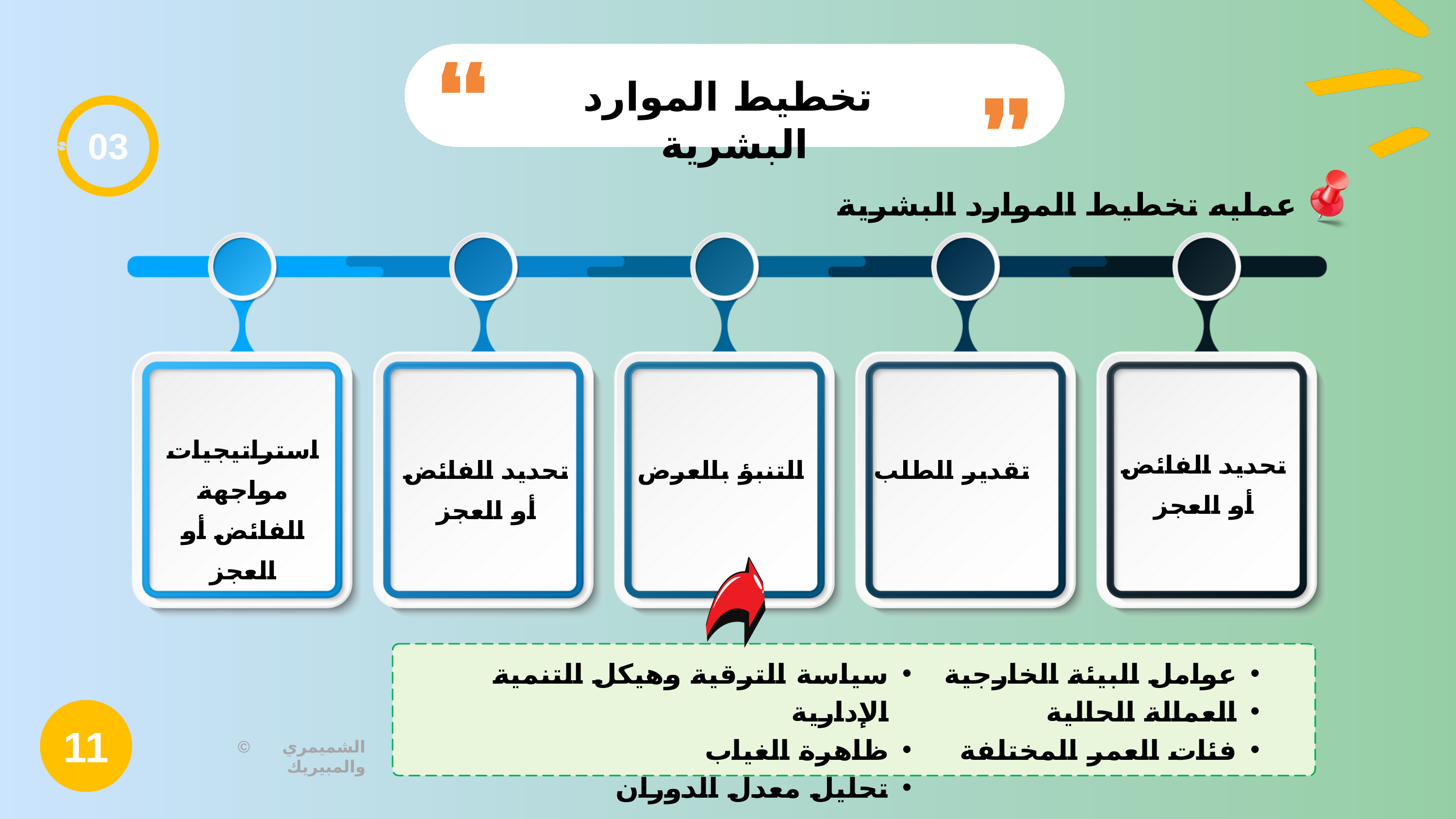

تخطيط الموارد البشرية

03

عمليه تخطيط الموارد البشرية

استراتيجيات مواجهة الفائض أو العجز
تحديد الفائض أو العجز
تحديد الفائض أو العجز
التنبؤ بالعرض
تقدير الطلب

سياسة الترقية وهيكل التنمية الإدارية
ظاهرة الغياب
تحليل معدل الدوران
عوامل البيئة الخارجية
العمالة الحالية
فئات العمر المختلفة

11
©       الشميمري والمبيريك